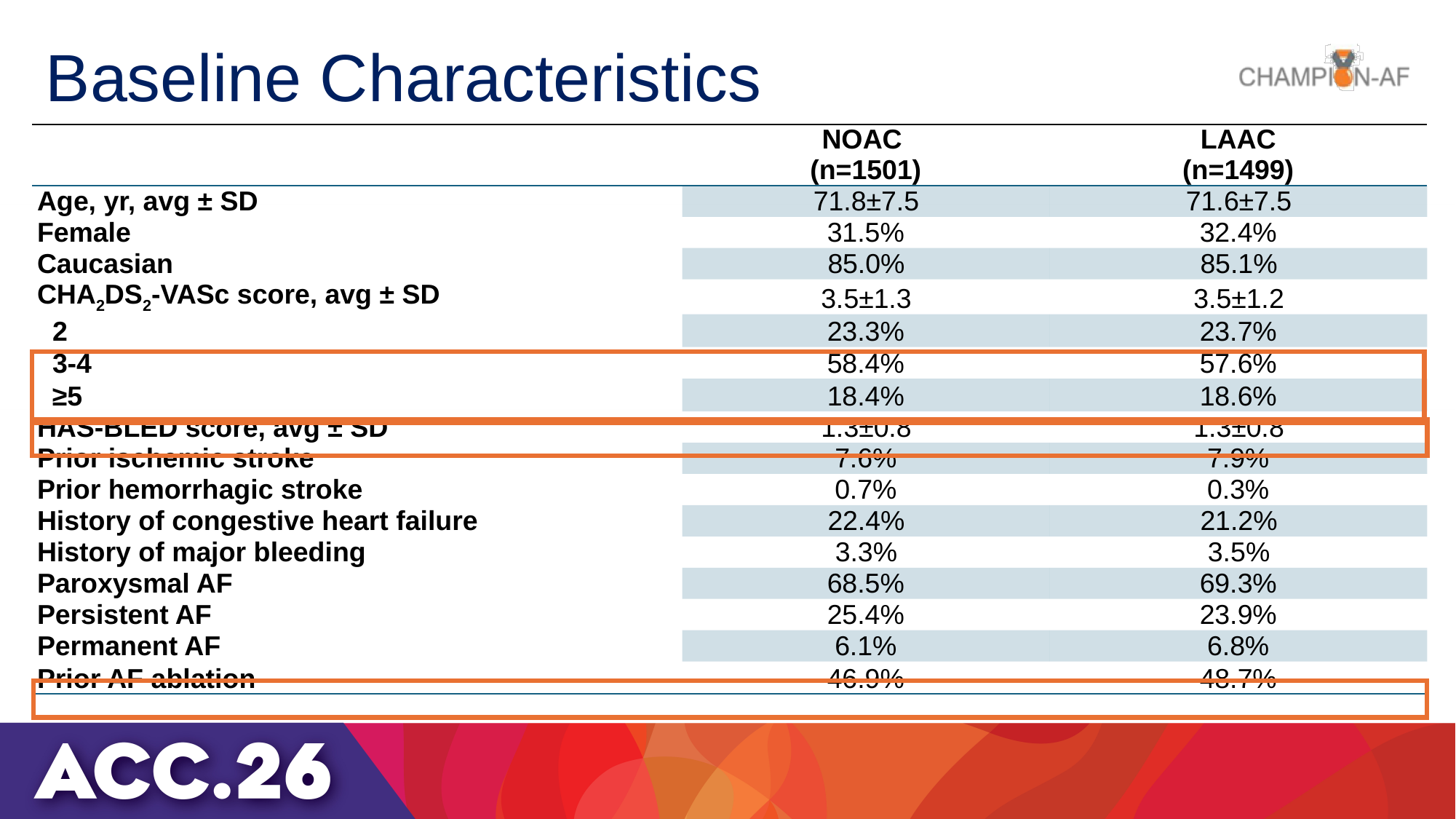

# Baseline Characteristics
|  | NOAC (n=1501) | LAAC (n=1499) |
| --- | --- | --- |
| Age, yr, avg ± SD | 71.8±7.5 | 71.6±7.5 |
| Female | 31.5% | 32.4% |
| Caucasian | 85.0% | 85.1% |
| CHA2DS2-VASc score, avg ± SD | 3.5±1.3 | 3.5±1.2 |
| 2 | 23.3% | 23.7% |
| 3-4 | 58.4% | 57.6% |
| ≥5 | 18.4% | 18.6% |
| HAS-BLED score, avg ± SD | 1.3±0.8 | 1.3±0.8 |
| Prior ischemic stroke | 7.6% | 7.9% |
| Prior hemorrhagic stroke | 0.7% | 0.3% |
| History of congestive heart failure | 22.4% | 21.2% |
| History of major bleeding | 3.3% | 3.5% |
| Paroxysmal AF | 68.5% | 69.3% |
| Persistent AF | 25.4% | 23.9% |
| Permanent AF | 6.1% | 6.8% |
| Prior AF ablation | 46.9% | 48.7% |